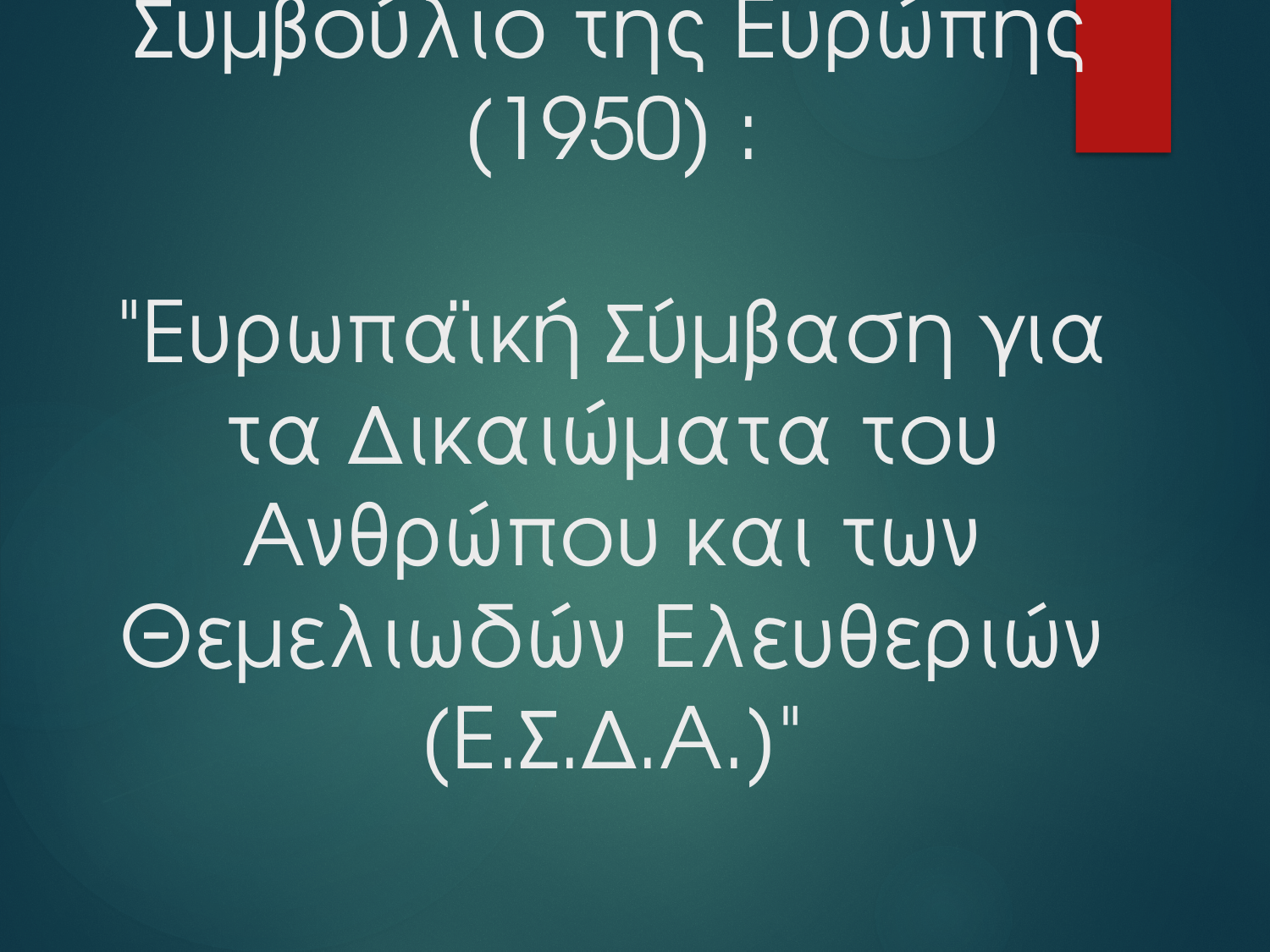

# Συμβούλιο της Ευρώπης (1950) : "Ευρωπαϊκή Σύμβαση για τα Δικαιώματα του Ανθρώπου και των Θεμελιωδών Ελευθεριών (Ε.Σ.Δ.Α.)"